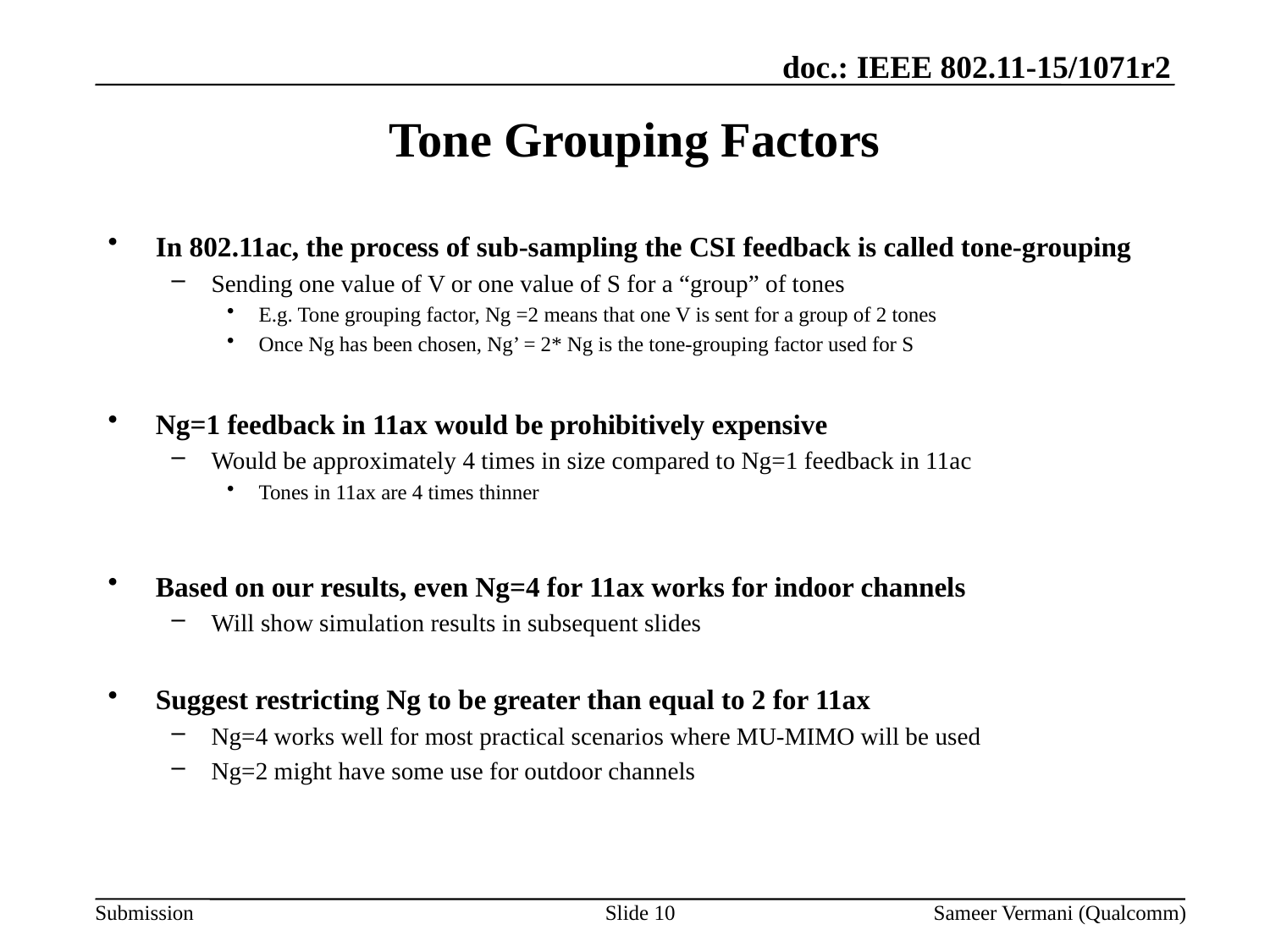

# Tone Grouping Factors
In 802.11ac, the process of sub-sampling the CSI feedback is called tone-grouping
Sending one value of V or one value of S for a “group” of tones
E.g. Tone grouping factor, Ng =2 means that one V is sent for a group of 2 tones
Once Ng has been chosen, Ng’ = 2* Ng is the tone-grouping factor used for S

Ng=1 feedback in 11ax would be prohibitively expensive
Would be approximately 4 times in size compared to Ng=1 feedback in 11ac
Tones in 11ax are 4 times thinner

Based on our results, even Ng=4 for 11ax works for indoor channels
Will show simulation results in subsequent slides

Suggest restricting Ng to be greater than equal to 2 for 11ax
Ng=4 works well for most practical scenarios where MU-MIMO will be used
Ng=2 might have some use for outdoor channels

Slide 10
Sameer Vermani (Qualcomm)